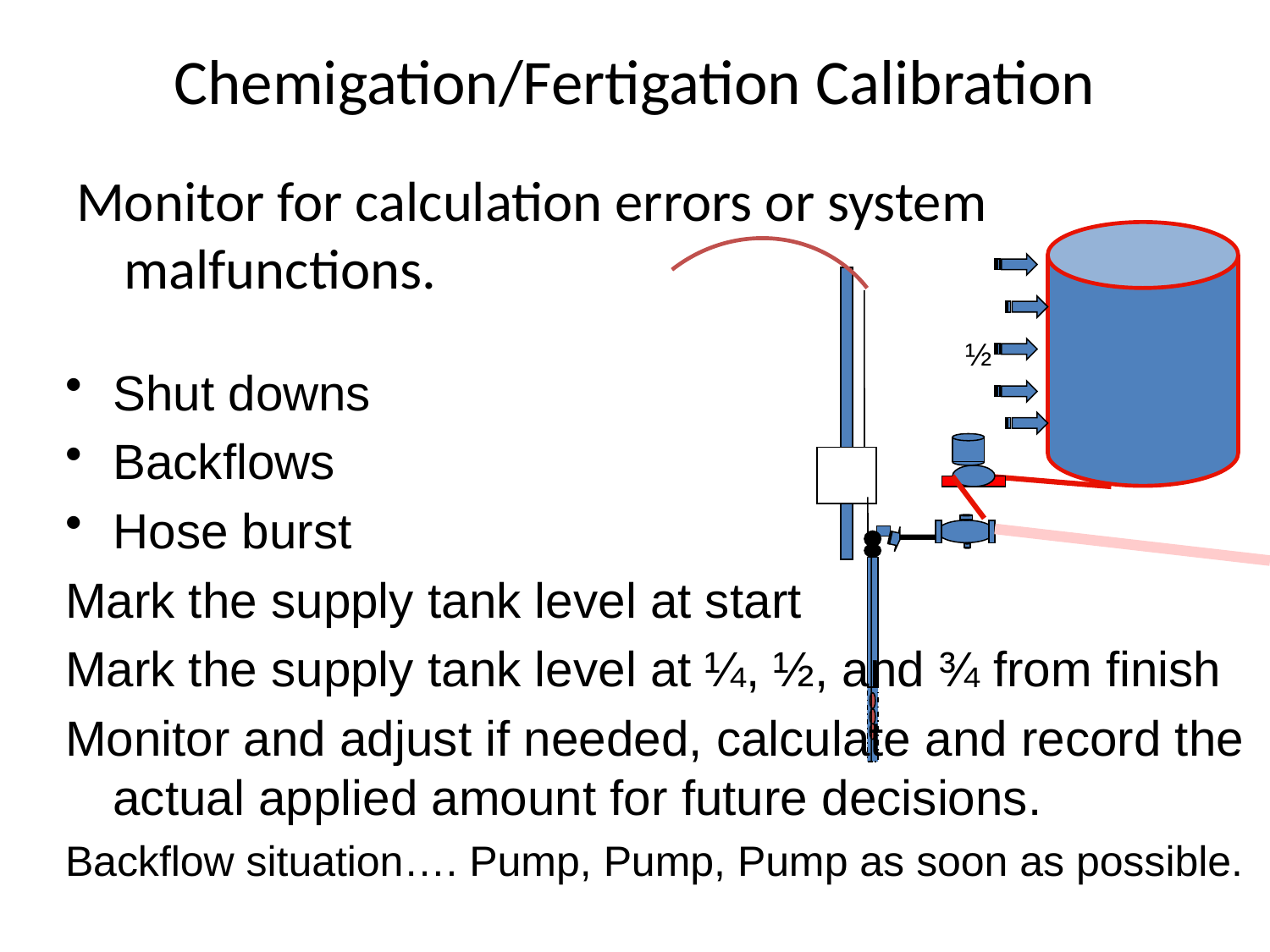

# Chemigation/Fertigation Calibration
Monitor for calculation errors or system malfunctions.

½

Shut downs
Backflows
Hose burst
Mark the supply tank level at start
Mark the supply tank level at ¼, ½, and ¾ from finish
Monitor and adjust if needed, calculate and record the actual applied amount for future decisions.
Backflow situation…. Pump, Pump, Pump as soon as possible.